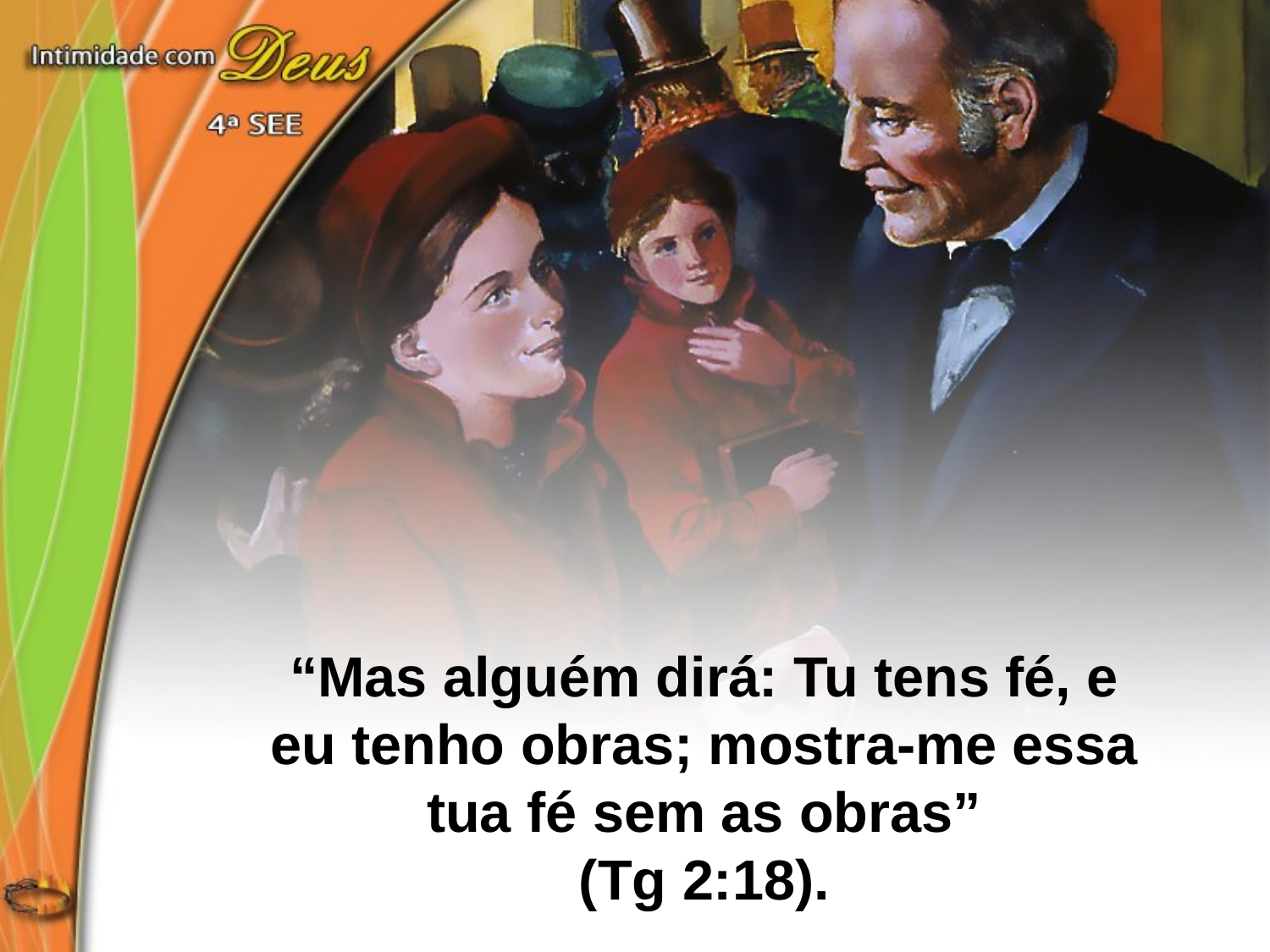

“Mas alguém dirá: Tu tens fé, e eu tenho obras; mostra-me essa tua fé sem as obras”
(Tg 2:18).